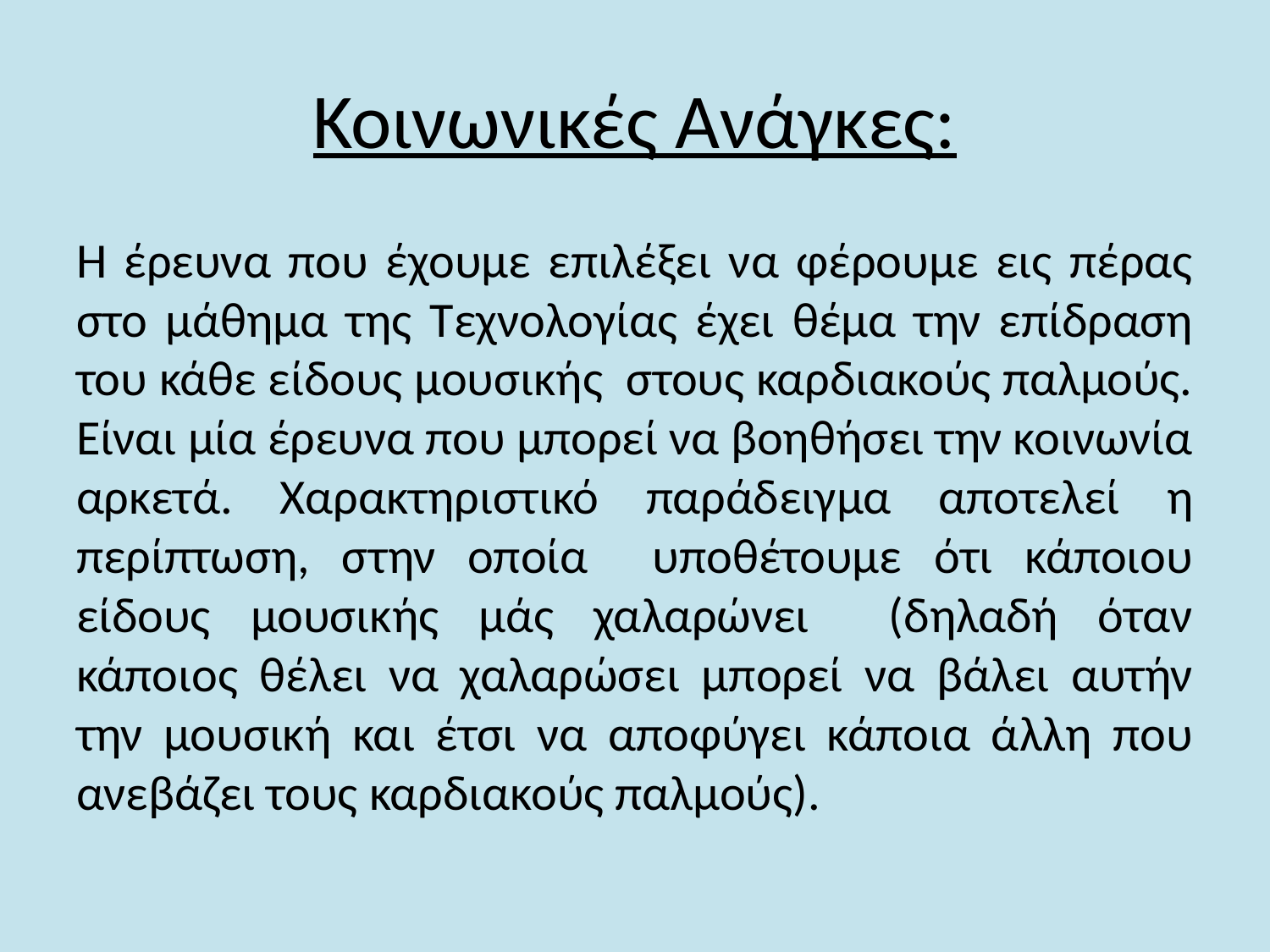

# Κοινωνικές Ανάγκες:
Η έρευνα που έχουμε επιλέξει να φέρουμε εις πέρας στο μάθημα της Τεχνολογίας έχει θέμα την επίδραση του κάθε είδους μουσικής  στους καρδιακούς παλμούς. Είναι μία έρευνα που μπορεί να βοηθήσει την κοινωνία αρκετά. Χαρακτηριστικό παράδειγμα αποτελεί η περίπτωση, στην οποία  υποθέτουμε ότι κάποιου είδους μουσικής μάς χαλαρώνει  (δηλαδή όταν κάποιος θέλει να χαλαρώσει μπορεί να βάλει αυτήν την μουσική και έτσι να αποφύγει κάποια άλλη που ανεβάζει τους καρδιακούς παλμούς).